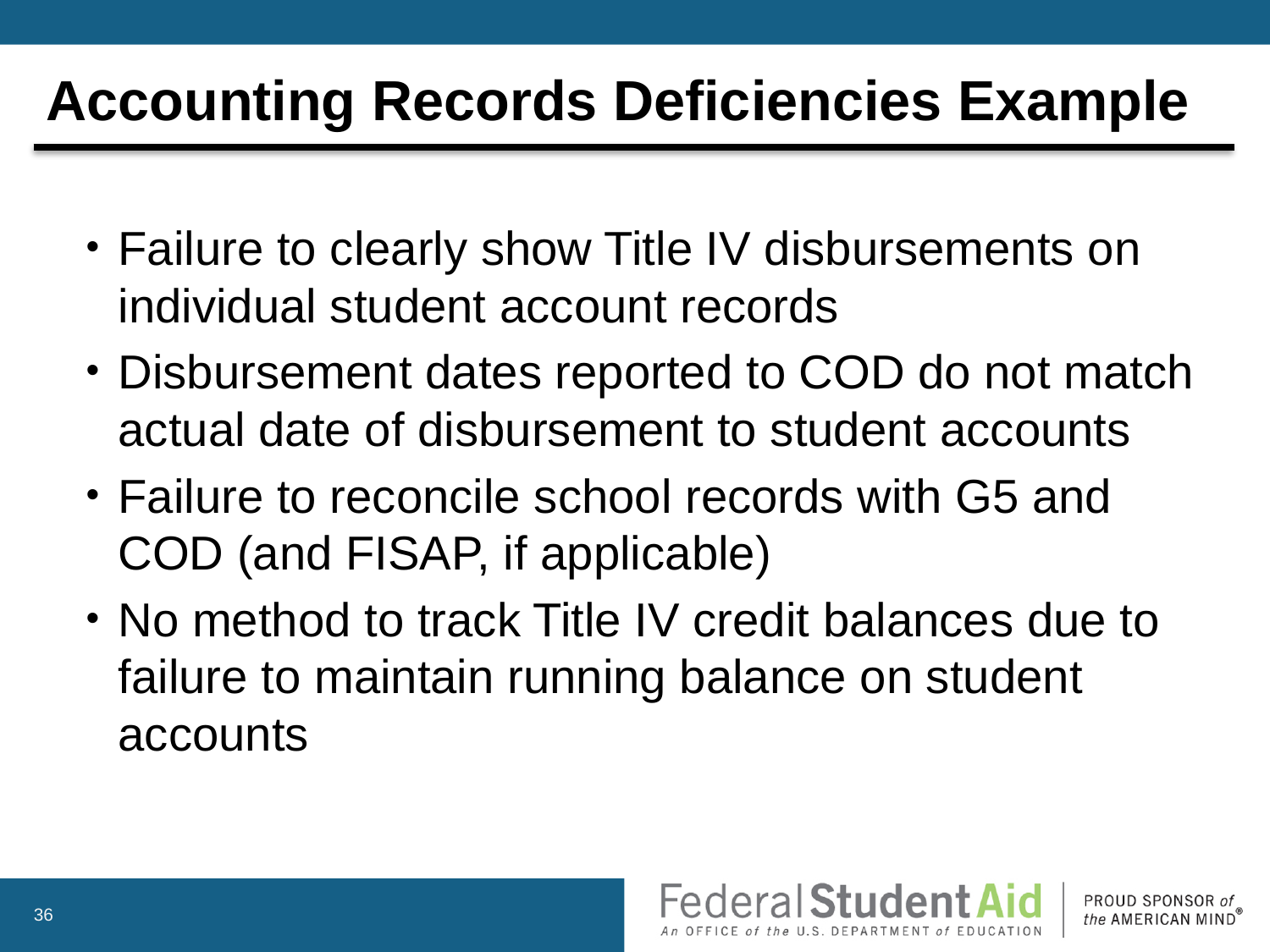

# Accounting Records Deficiencies Example
Failure to clearly show Title IV disbursements on individual student account records
Disbursement dates reported to COD do not match actual date of disbursement to student accounts
Failure to reconcile school records with G5 and COD (and FISAP, if applicable)
No method to track Title IV credit balances due to failure to maintain running balance on student accounts
36